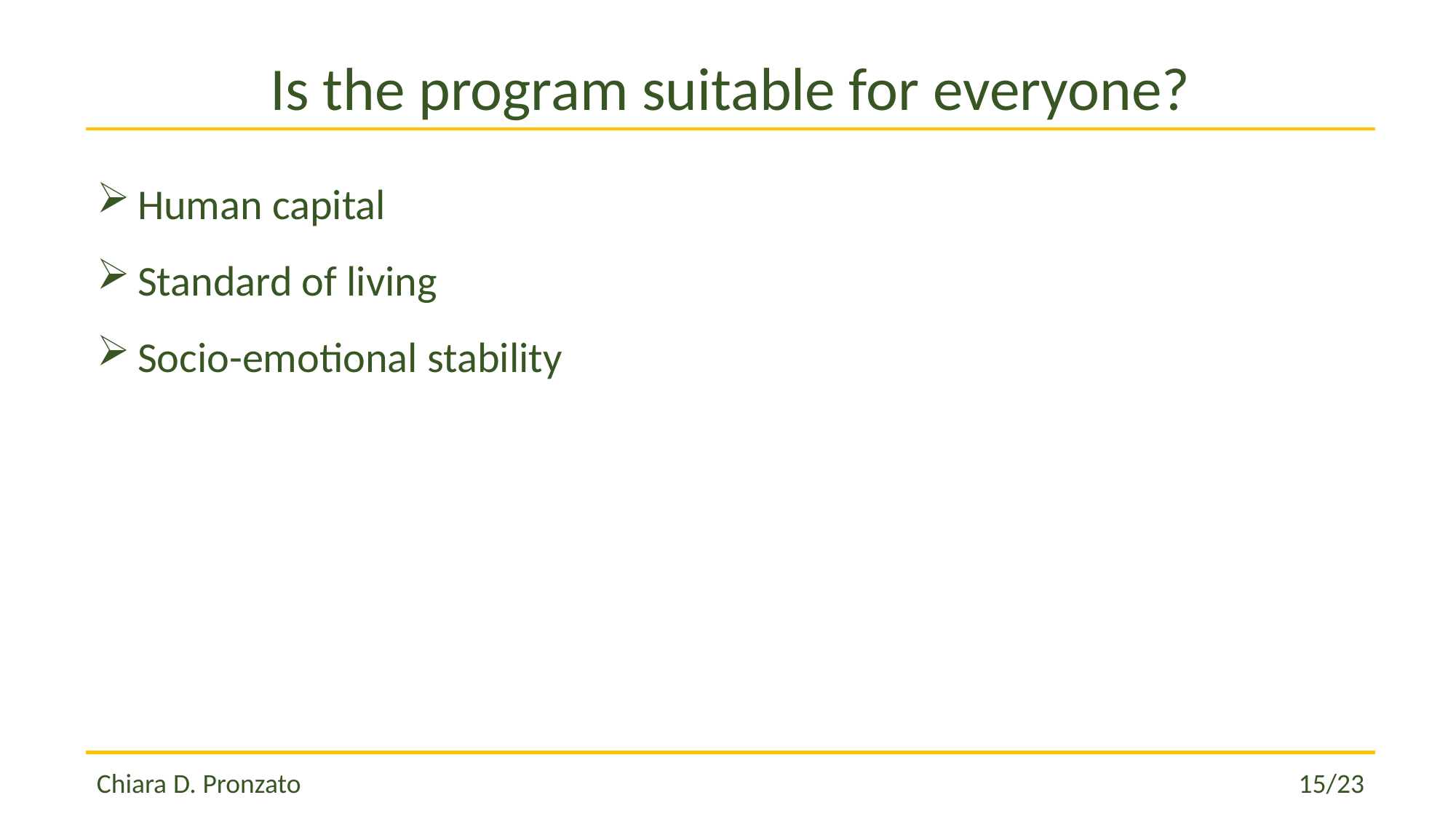

# Is the program suitable for everyone?
Human capital

Standard of living

Socio-emotional stability

Chiara D. Pronzato 									                 15/23